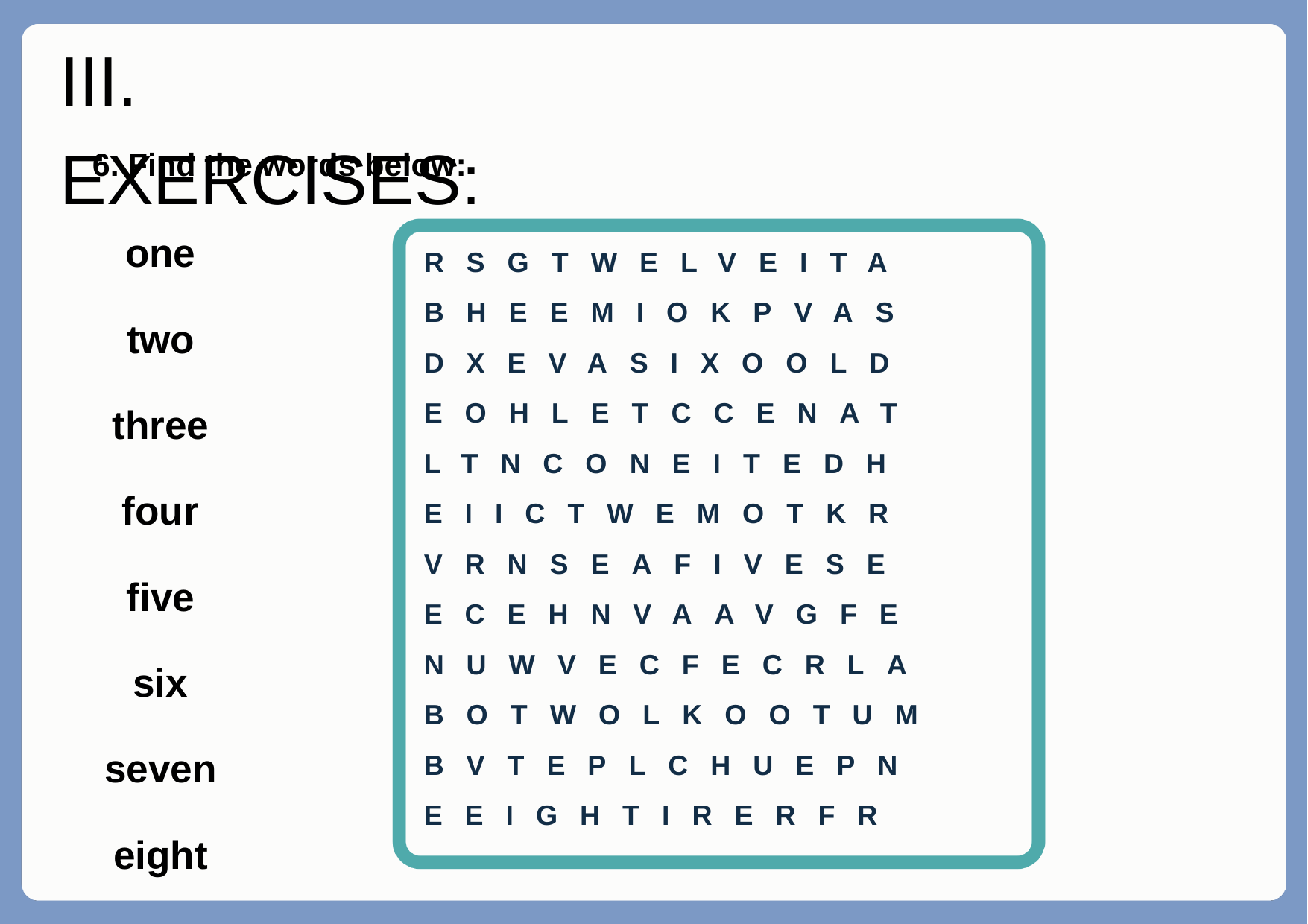

III. EXERCISES:
6. Find the words below:
one two three four five six seven eight
RSGTWELVEITA BHEEMIOKPVAS DXEVASIXOOLD EOHLETCCENAT LTNCONEITEDH EIICTWEMOTKR VRNSEAFIVESE ECEHNVAAVGFE NUWVECFECRLA BOTWOLKOOTUM BVTEPLCHUEPN EEIGHTIRERFR